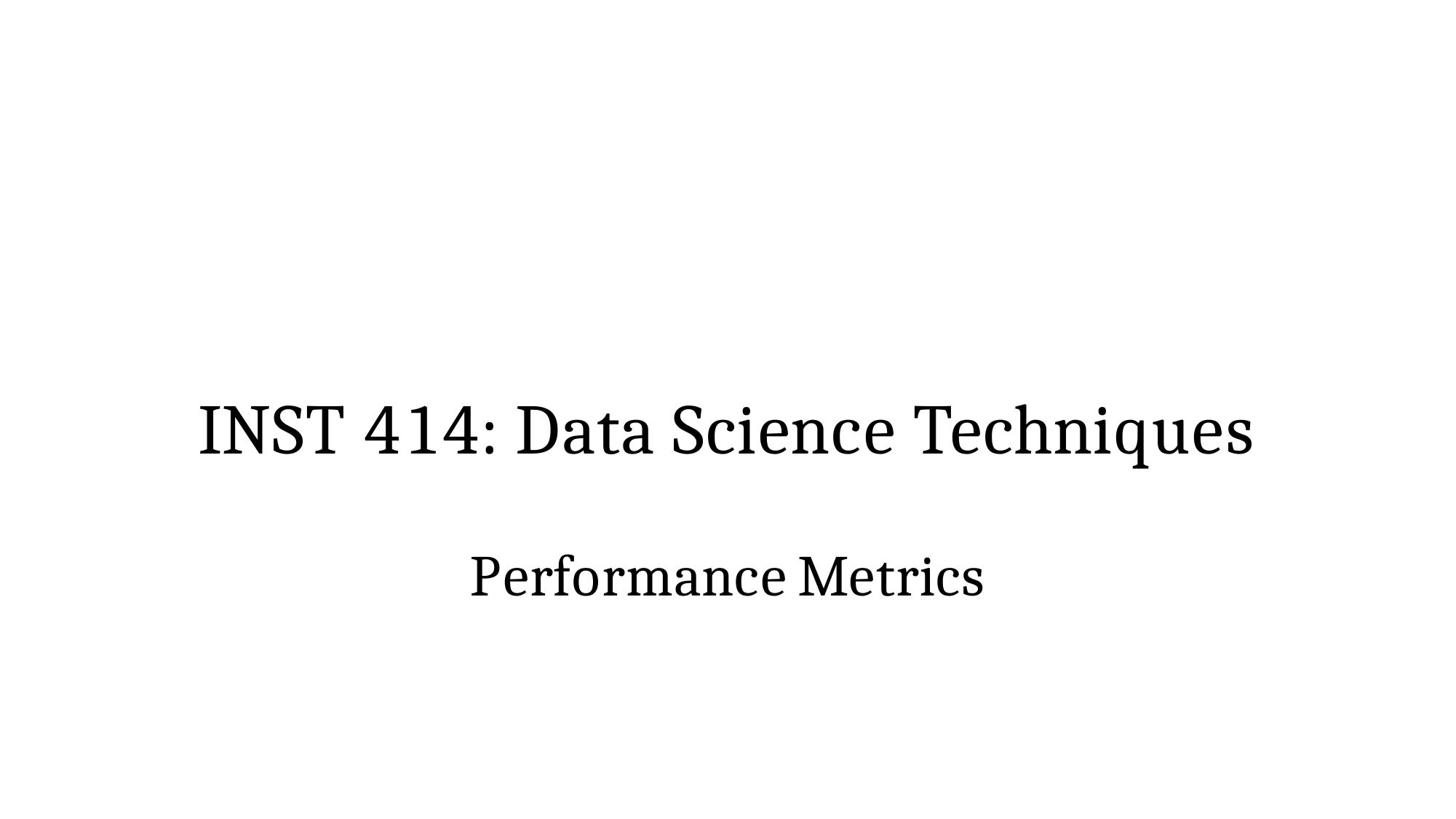

# INST 414: Data Science Techniques Performance Metrics